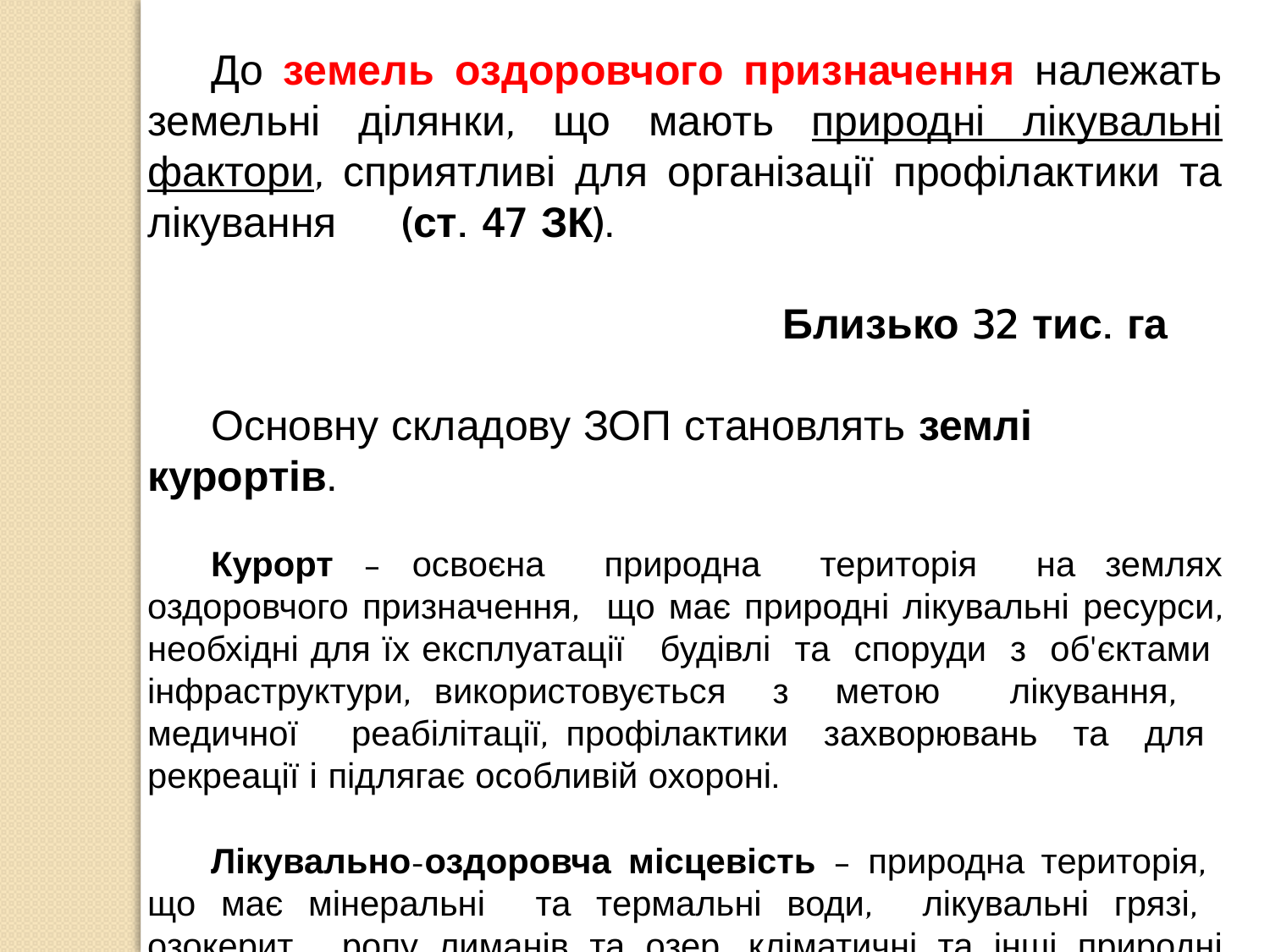

До земель оздоровчого призначення належать земельні ділянки, що мають природні лікувальні фактори, сприятливі для організації профілактики та лікування     (ст. 47 ЗК).
					Близько 32 тис. га

Основну складову ЗОП становлять землі курортів.

Курорт – освоєна  природна  територія  на землях оздоровчого призначення,  що має природні лікувальні ресурси, необхідні для їх експлуатації   будівлі  та  споруди  з  об'єктами  інфраструктури, використовується  з  метою   лікування,   медичної   реабілітації, профілактики  захворювань  та  для  рекреації і підлягає особливій охороні.

Лікувально-оздоровча місцевість – природна територія,  що має мінеральні  та термальні води,  лікувальні грязі,  озокерит,  ропу лиманів та озер, кліматичні та інші природні умови, сприятливі для лікування, медичної реабілітації та профілактики захворювань.